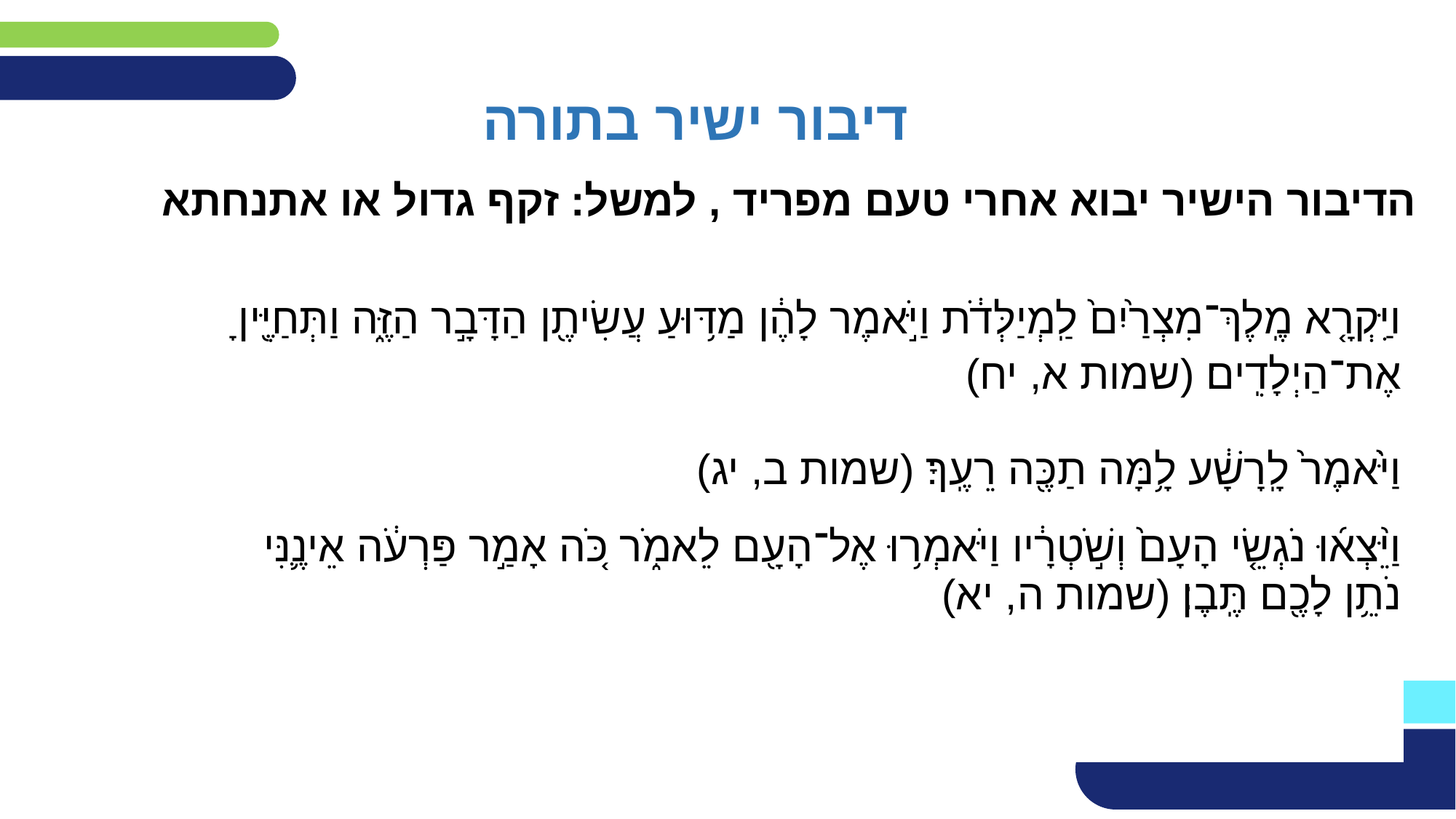

# דיבור ישיר בתורה
הדיבור הישיר יבוא אחרי טעם מפריד , למשל: זקף גדול או אתנחתא

| וַיִּקְרָ֤א מֶֽלֶךְ־מִצְרַ֙יִם֙ לַֽמְיַלְּדֹ֔ת וַיֹּ֣אמֶר לָהֶ֔ן מַדּ֥וּעַ עֲשִׂיתֶ֖ן הַדָּבָ֣ר הַזֶּ֑ה וַתְּחַיֶּ֖יןָ אֶת־הַיְלָדִֽים׃ (שמות א, יח) וַיֹּ֙אמֶר֙ לָֽרָשָׁ֔ע לָ֥מָּה תַכֶּ֖ה רֵעֶֽךָ׃ (שמות ב, יג) וַיֵּ֨צְא֜וּ נֹגְשֵׂ֤י הָעָם֙ וְשֹׁ֣טְרָ֔יו וַיֹּאמְר֥וּ אֶל־הָעָ֖ם לֵאמֹ֑ר כֹּ֚ה אָמַ֣ר פַּרְעֹ֔ה אֵינֶ֛נִּי נֹתֵ֥ן לָכֶ֖ם תֶּֽבֶן׃ (שמות ה, יא) |
| --- |